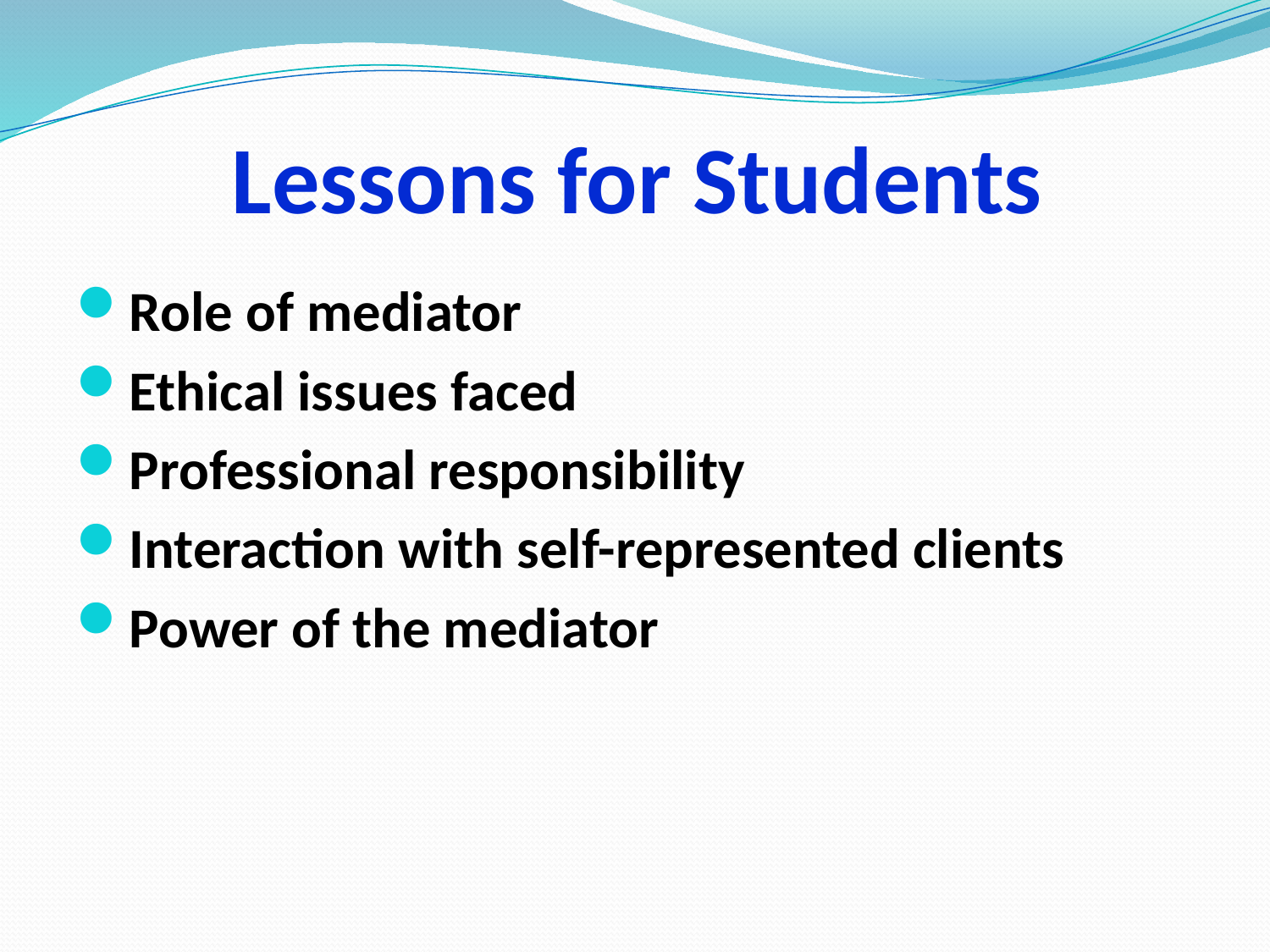

# Lessons for Students
Role of mediator
Ethical issues faced
Professional responsibility
Interaction with self-represented clients
Power of the mediator